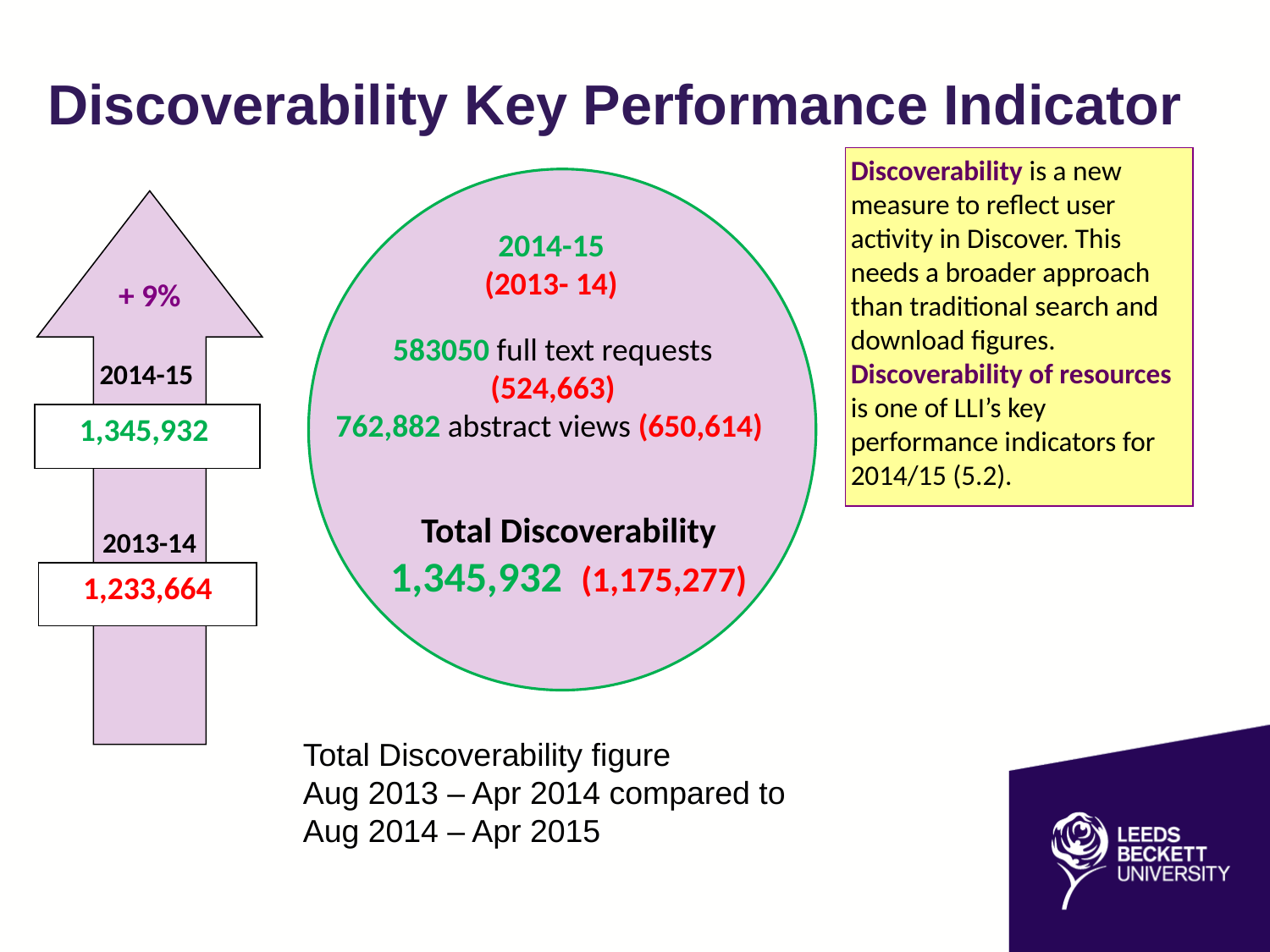

# Discoverability Key Performance Indicator
Discoverability is a new measure to reflect user activity in Discover. This needs a broader approach than traditional search and download figures.
Discoverability of resources is one of LLI’s key performance indicators for 2014/15 (5.2).

2014-15
(2013- 14)

583050 full text requests  (524,663)
762,882 abstract views (650,614)

Total Discoverability
1,345,932  (1,175,277)

+ 9%
2014-15
1,345,932
2013-14
1,233,664
Total Discoverability figure
Aug 2013 – Apr 2014 compared to Aug 2014 – Apr 2015